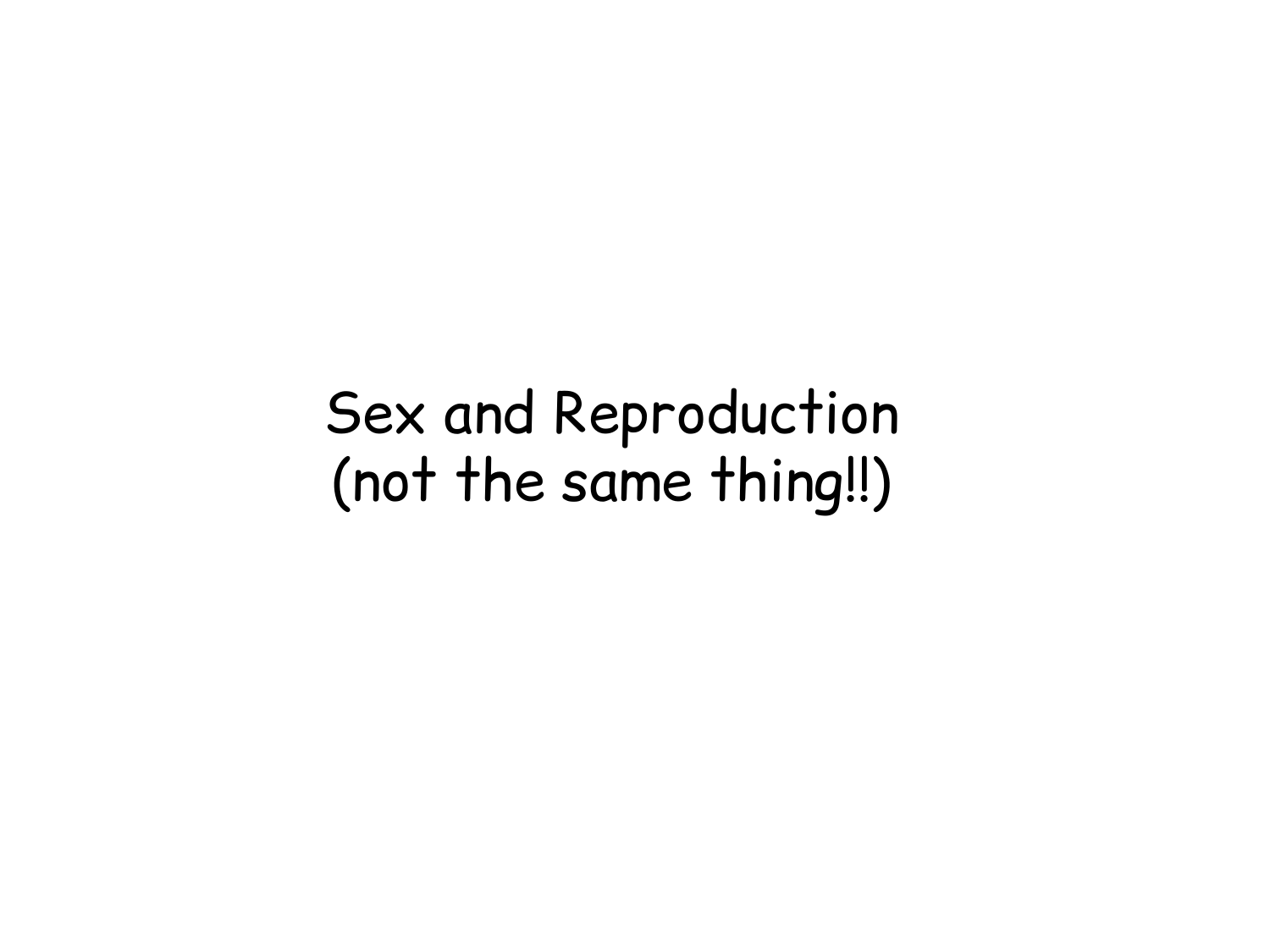

Sex and Reproduction
(not the same thing!!)